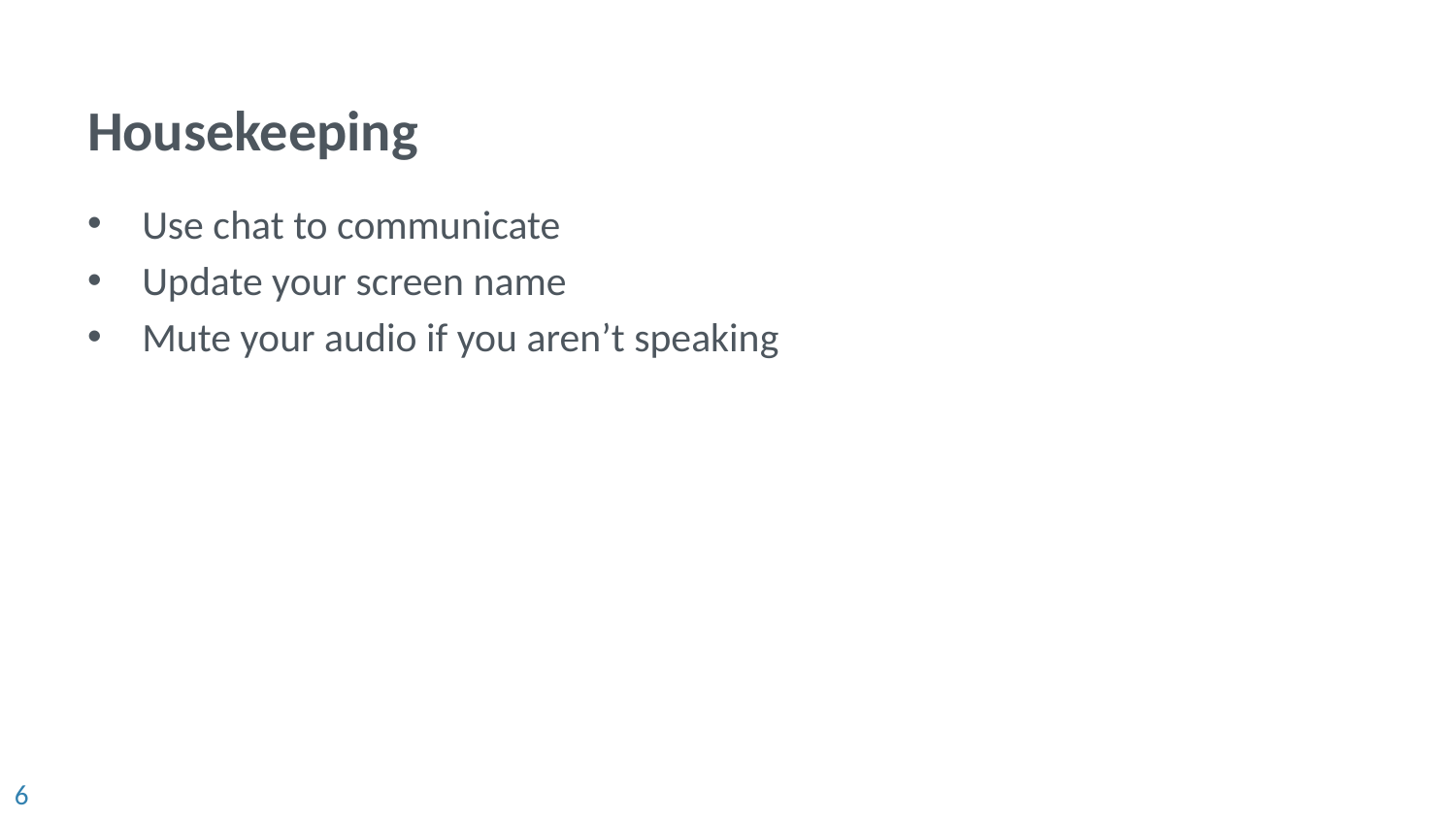

# Housekeeping
Use chat to communicate
Update your screen name
Mute your audio if you aren’t speaking